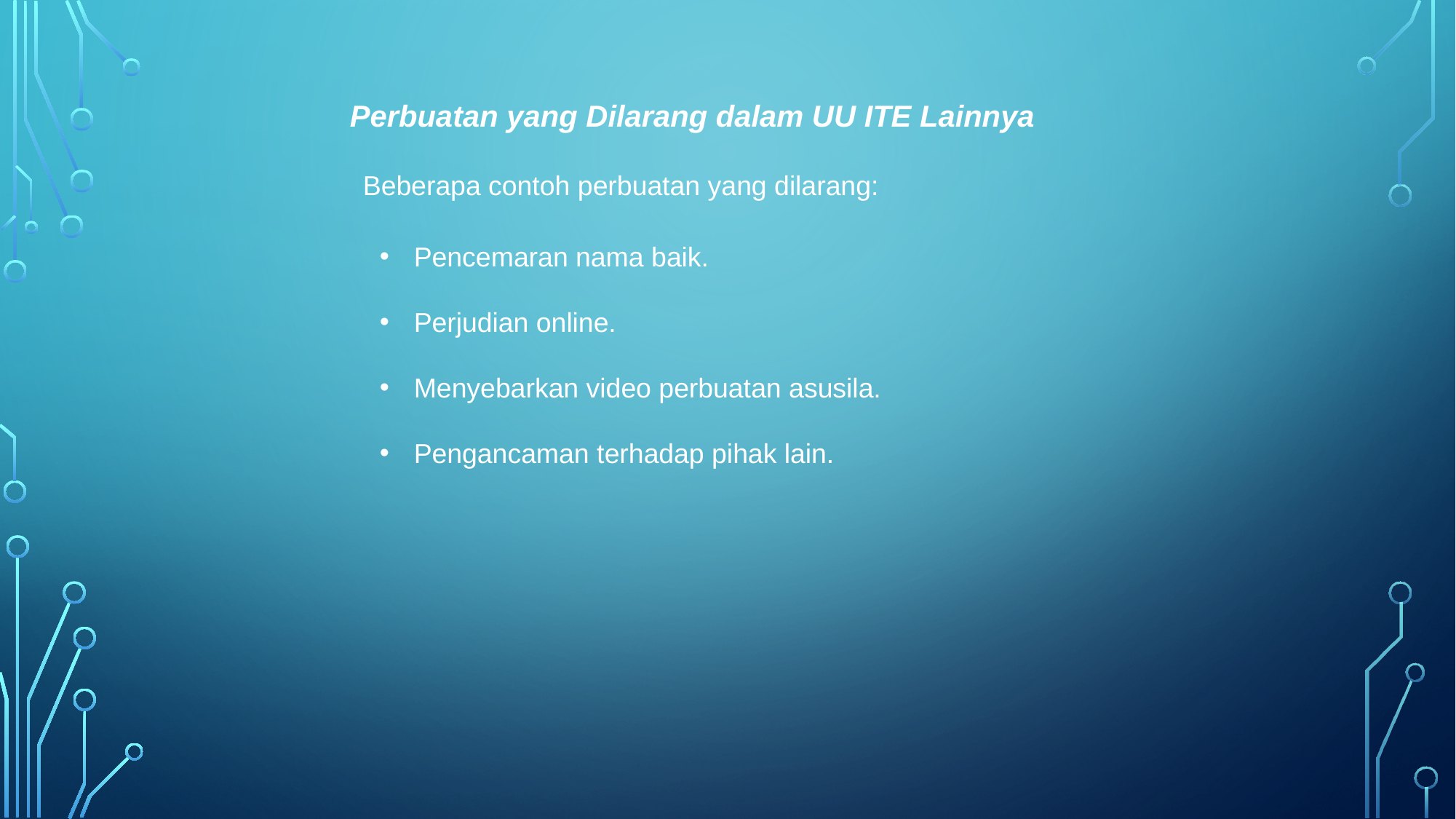

Perbuatan yang Dilarang dalam UU ITE Lainnya
Beberapa contoh perbuatan yang dilarang:
Pencemaran nama baik.

Perjudian online.

Menyebarkan video perbuatan asusila.

Pengancaman terhadap pihak lain.